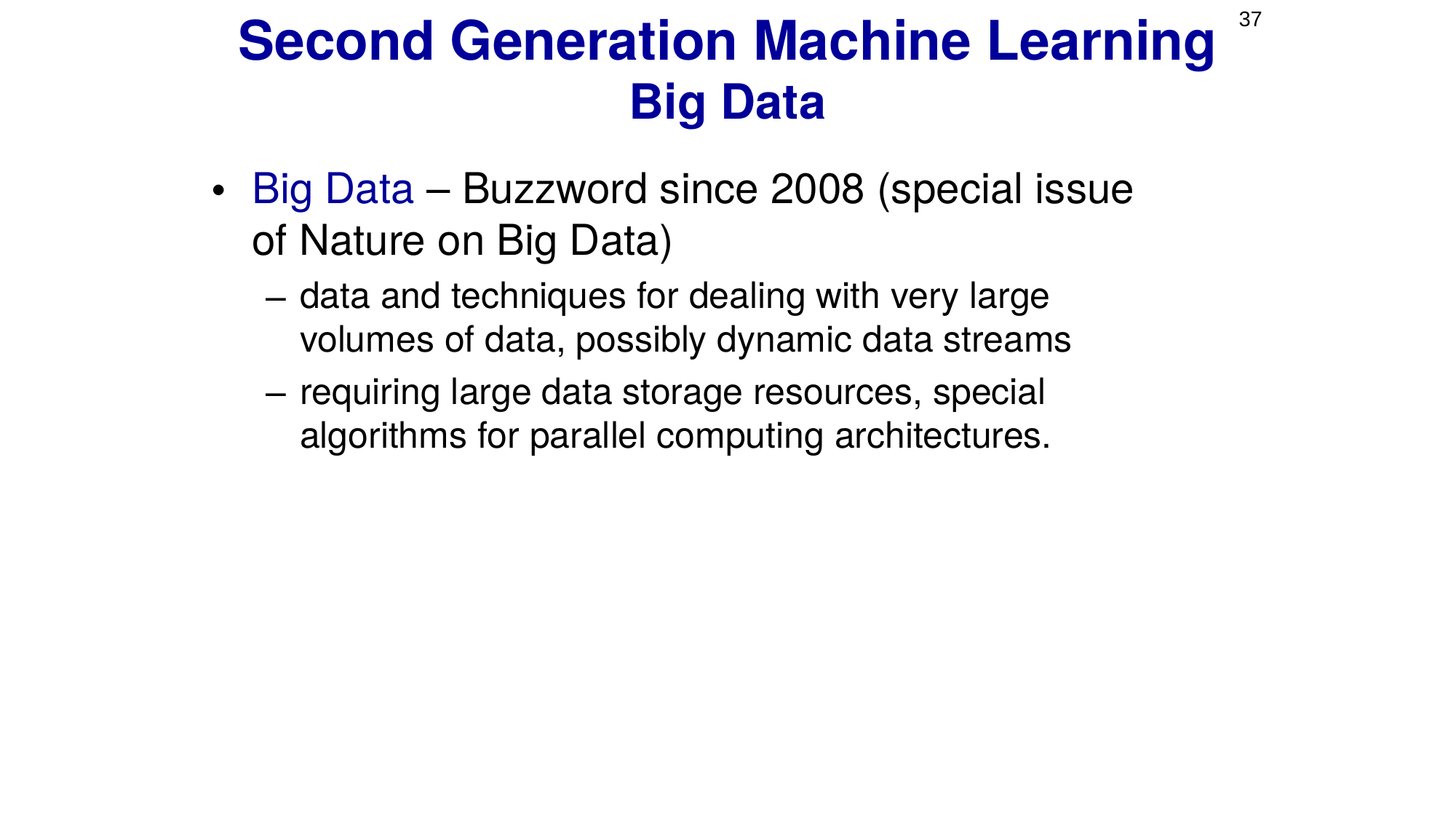

37
# Second Generation Machine Learning Big Data
Big Data – Buzzword since 2008 (special issue of Nature on Big Data)
data and techniques for dealing with very large volumes of data, possibly dynamic data streams
requiring large data storage resources, special algorithms for parallel computing architectures.